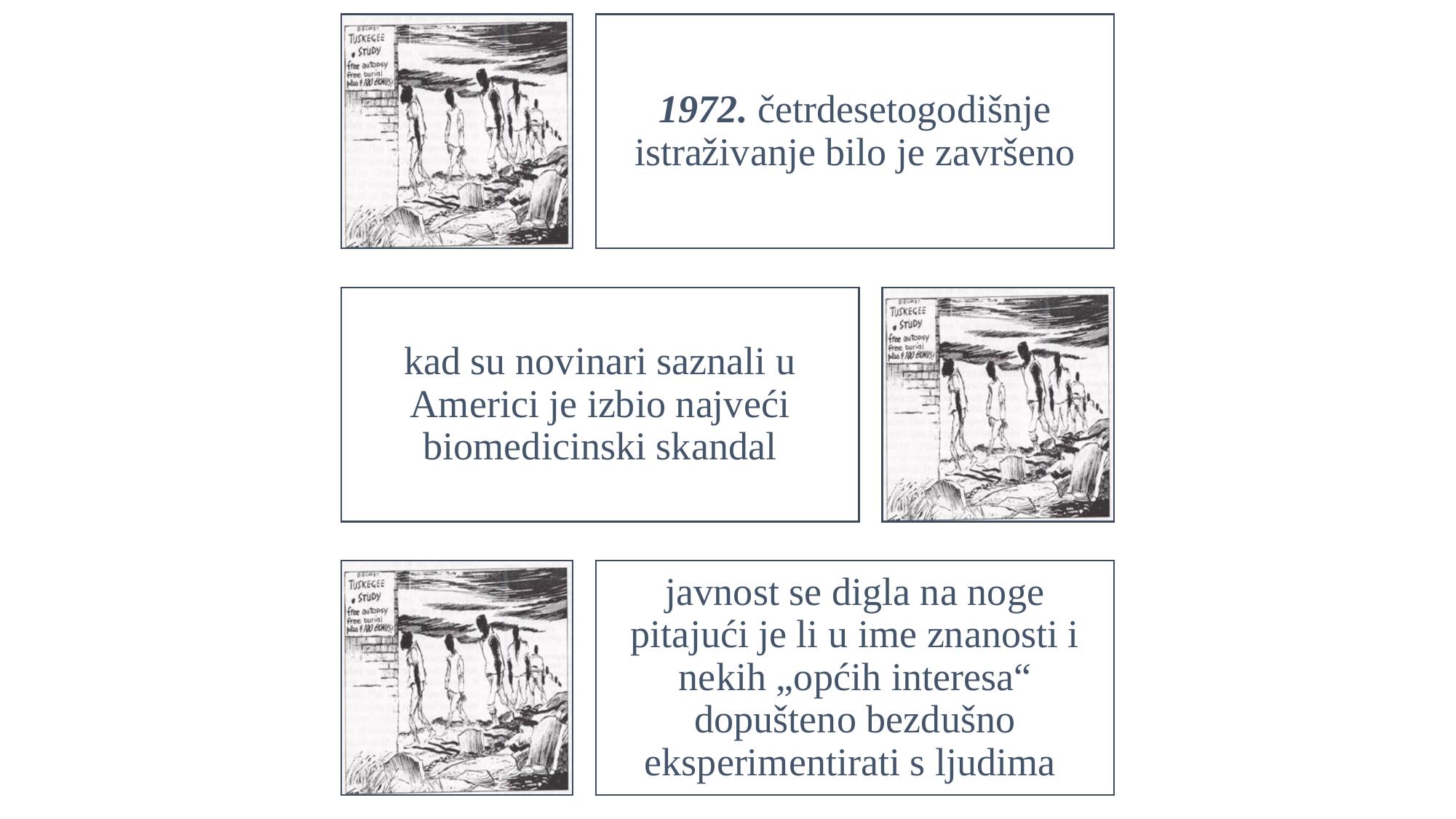

1972. četrdesetogodišnje istraživanje bilo je završeno
kad su novinari saznali u Americi je izbio najveći biomedicinski skandal
javnost se digla na noge pitajući je li u ime znanosti i nekih „općih interesa“ dopušteno bezdušno eksperimentirati s ljudima